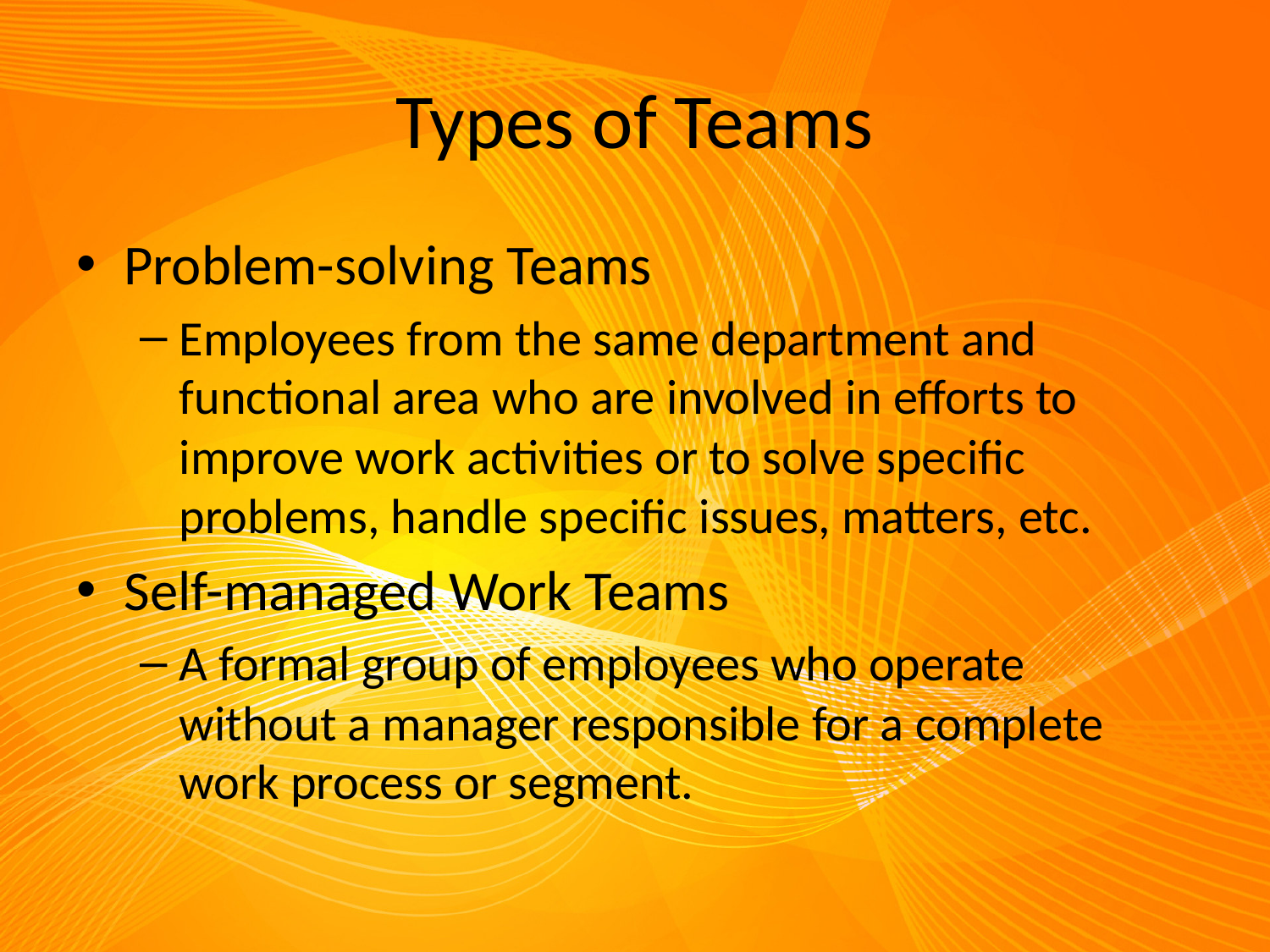

# Types of Teams
Problem-solving Teams
Employees from the same department and functional area who are involved in efforts to improve work activities or to solve specific problems, handle specific issues, matters, etc.
Self-managed Work Teams
A formal group of employees who operate without a manager responsible for a complete work process or segment.